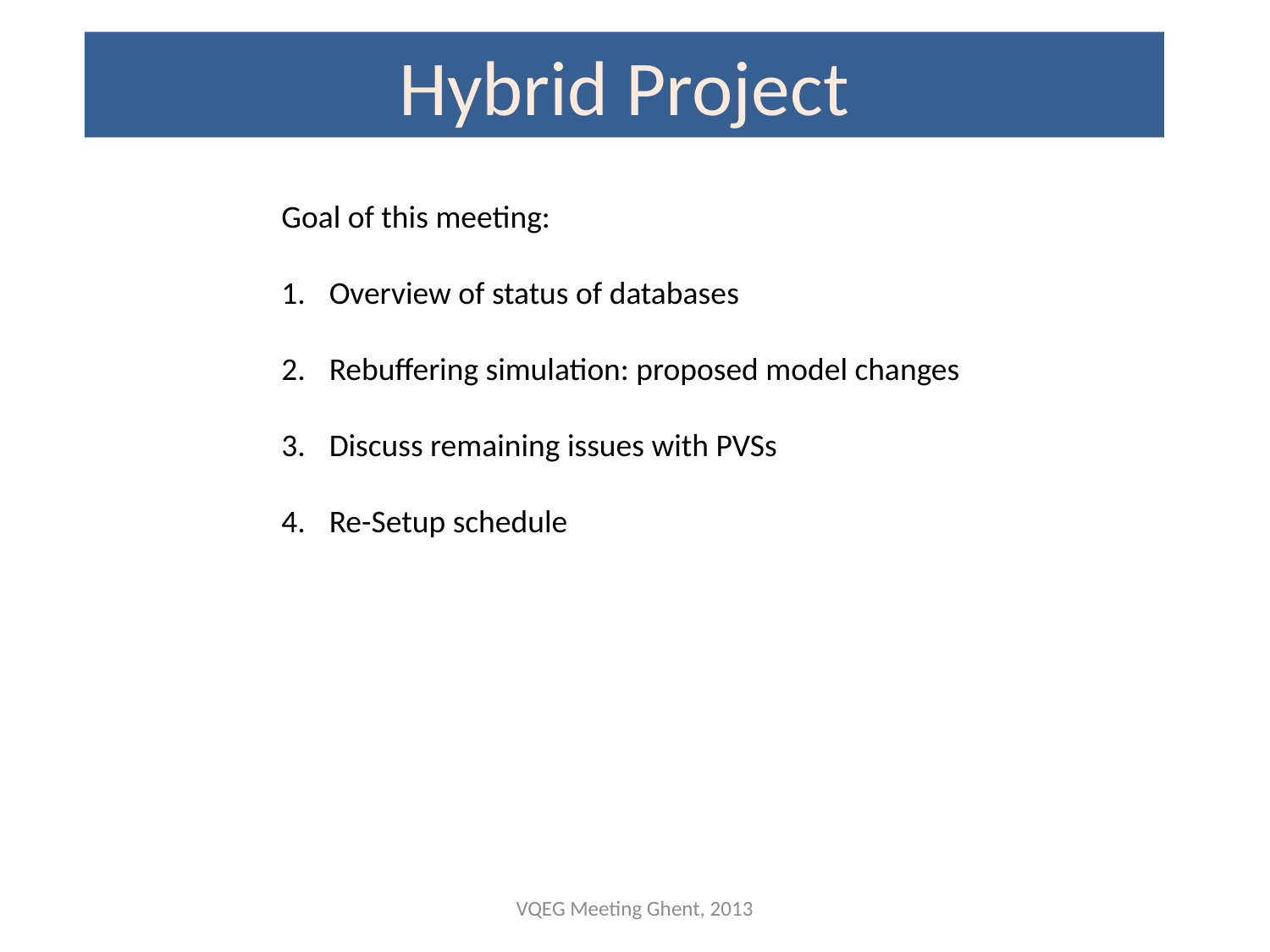

# Hybrid Project
Goal of this meeting:

Overview of status of databases

Rebuffering simulation: proposed model changes

Discuss remaining issues with PVSs

Re-Setup schedule

VQEG Meeting Ghent, 2013